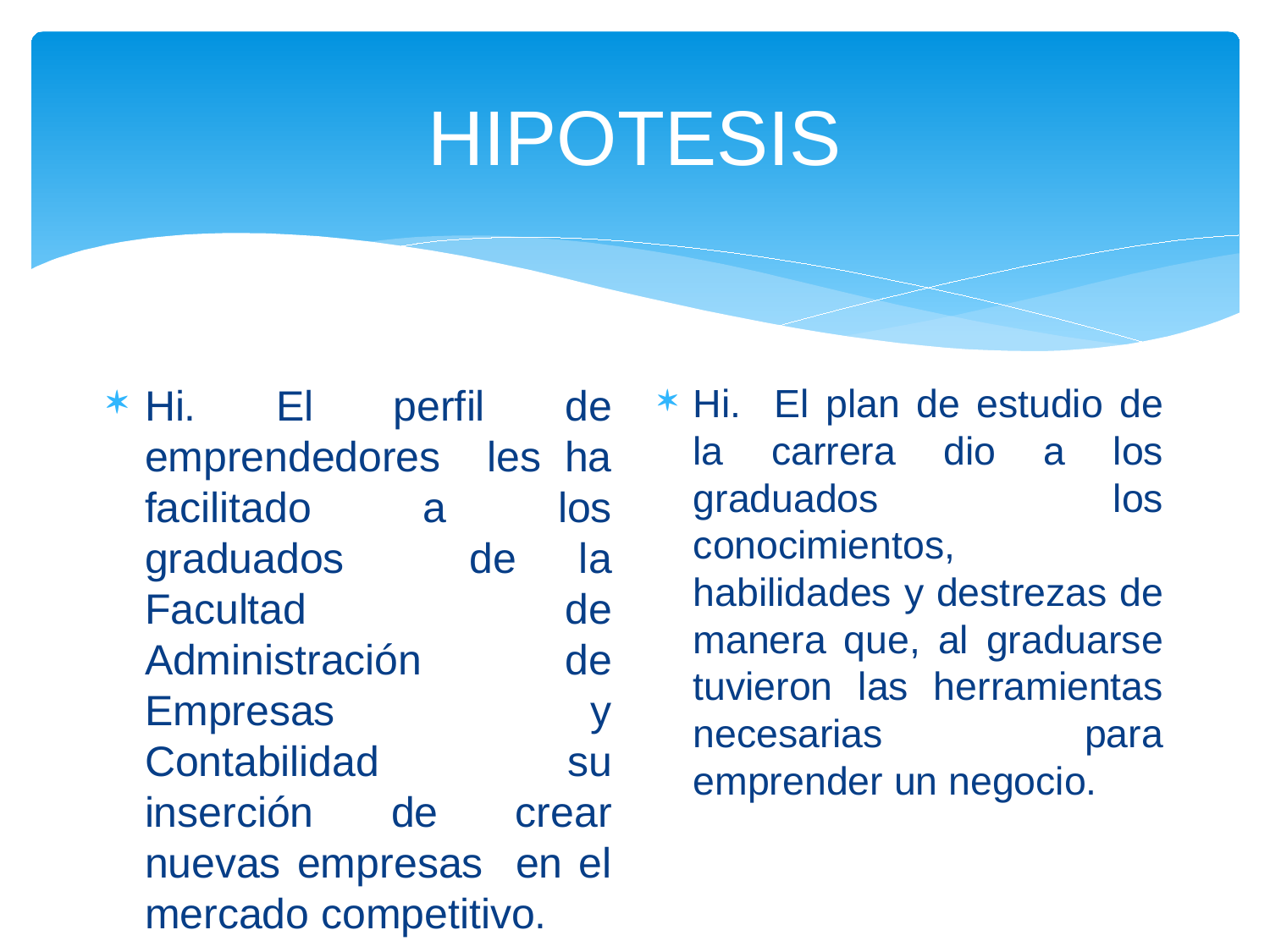

# HIPOTESIS
Hi. El perfil de emprendedores  les ha facilitado a los graduados  de la Facultad de Administración de Empresas y Contabilidad su inserción de crear nuevas empresas  en el mercado competitivo.
Hi.  El plan de estudio de la carrera dio a los graduados los conocimientos, habilidades y destrezas de manera que, al graduarse tuvieron las herramientas necesarias para emprender un negocio.